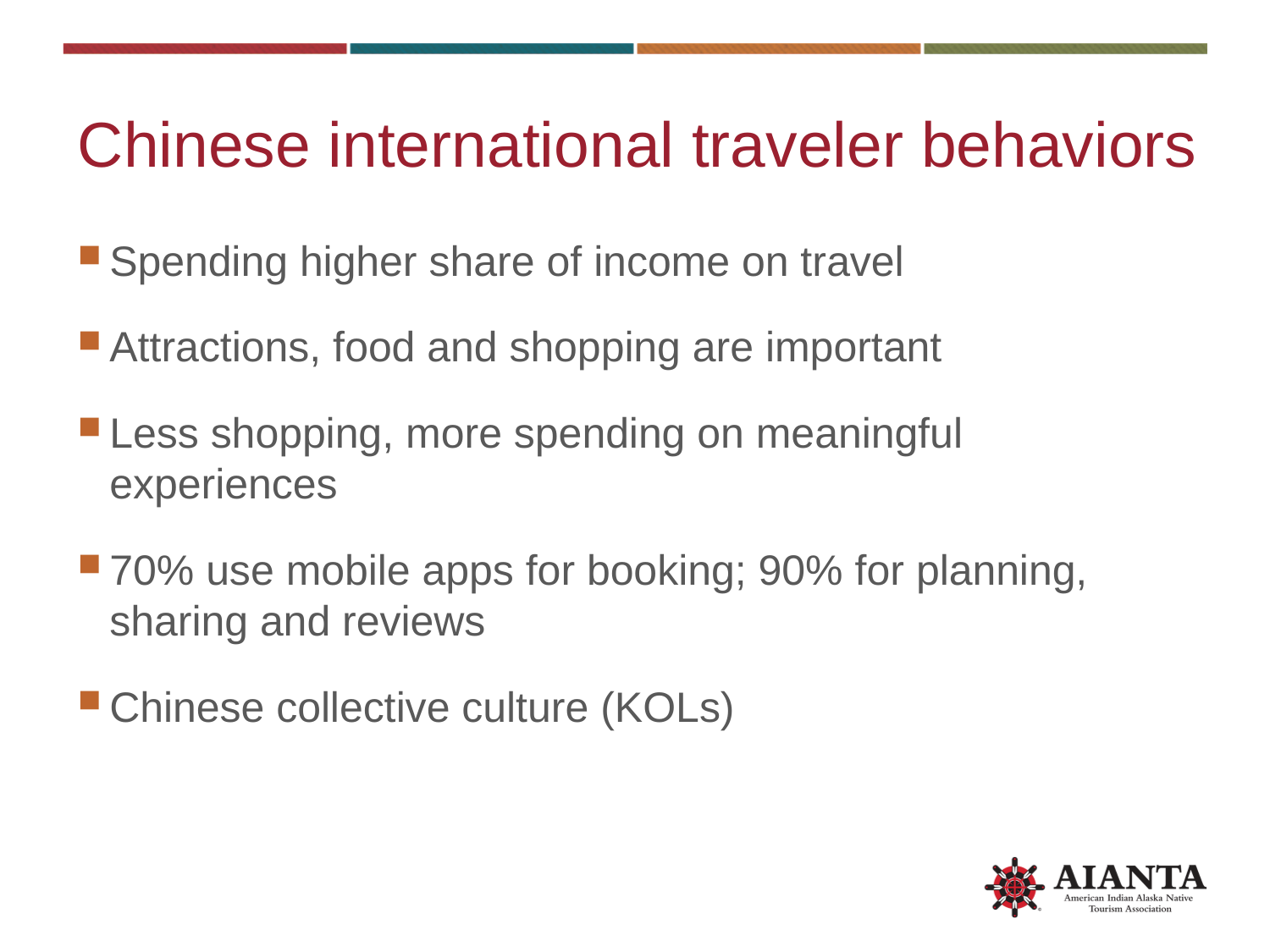

# Chinese international traveler behaviors
Spending higher share of income on travel
Attractions, food and shopping are important
Less shopping, more spending on meaningful experiences
70% use mobile apps for booking; 90% for planning, sharing and reviews
Chinese collective culture (KOLs)